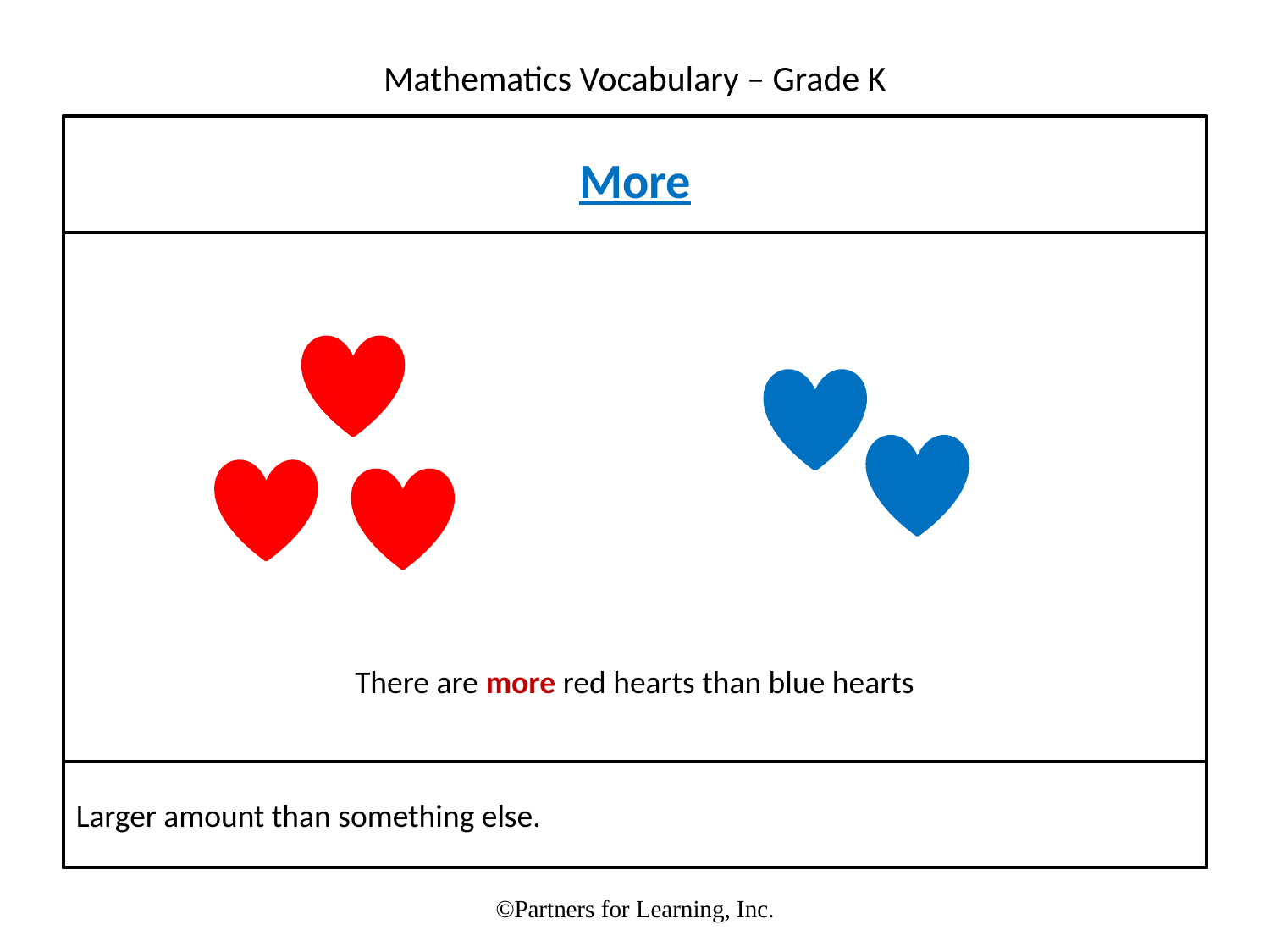

More

There are more red hearts than blue hearts

Larger amount than something else.
©Partners for Learning, Inc.